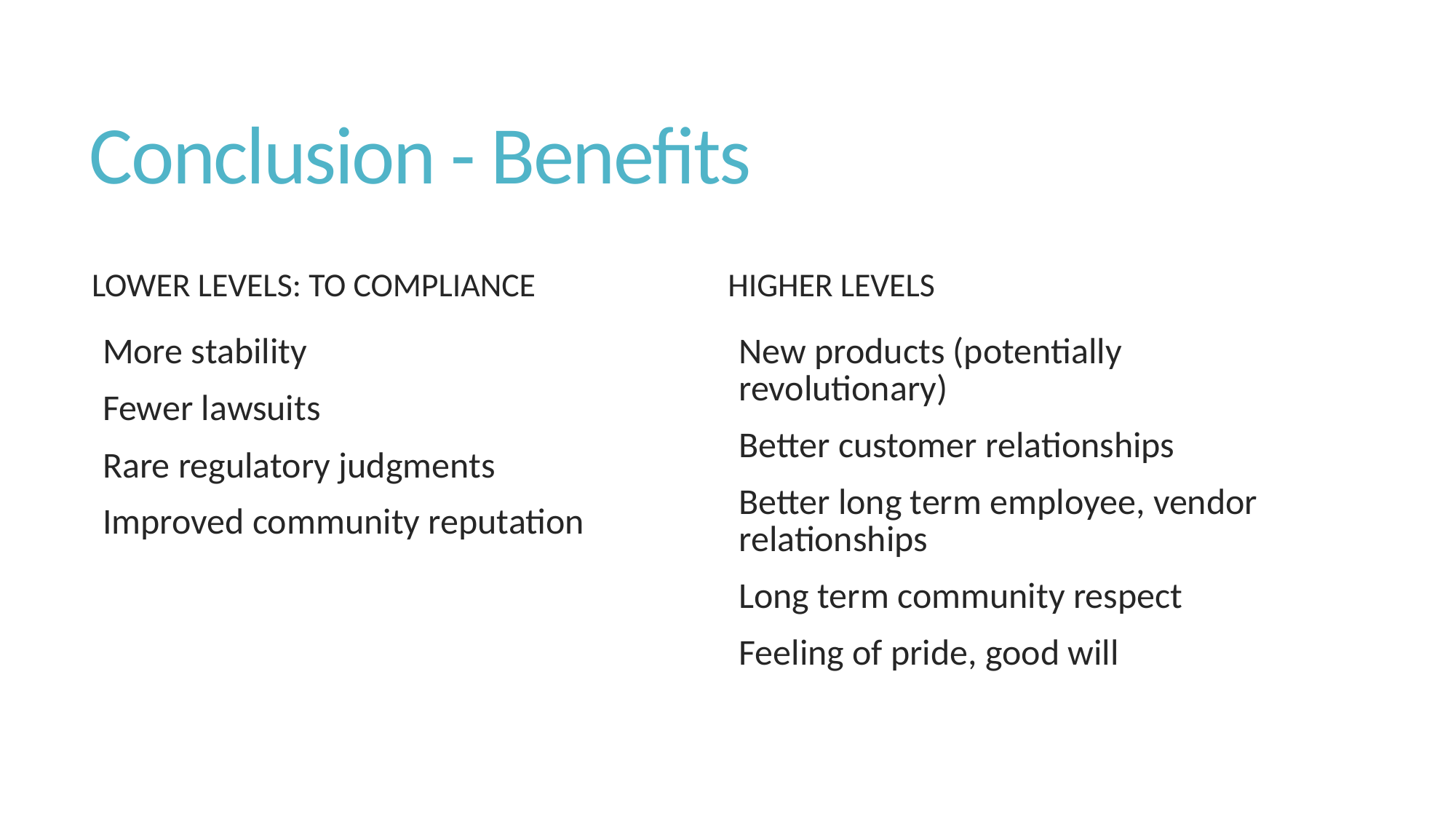

# Conclusion - Benefits
Higher Levels
Lower Levels: to COmpliance
New products (potentially revolutionary)
Better customer relationships
Better long term employee, vendor relationships
Long term community respect
Feeling of pride, good will
More stability
Fewer lawsuits
Rare regulatory judgments
Improved community reputation